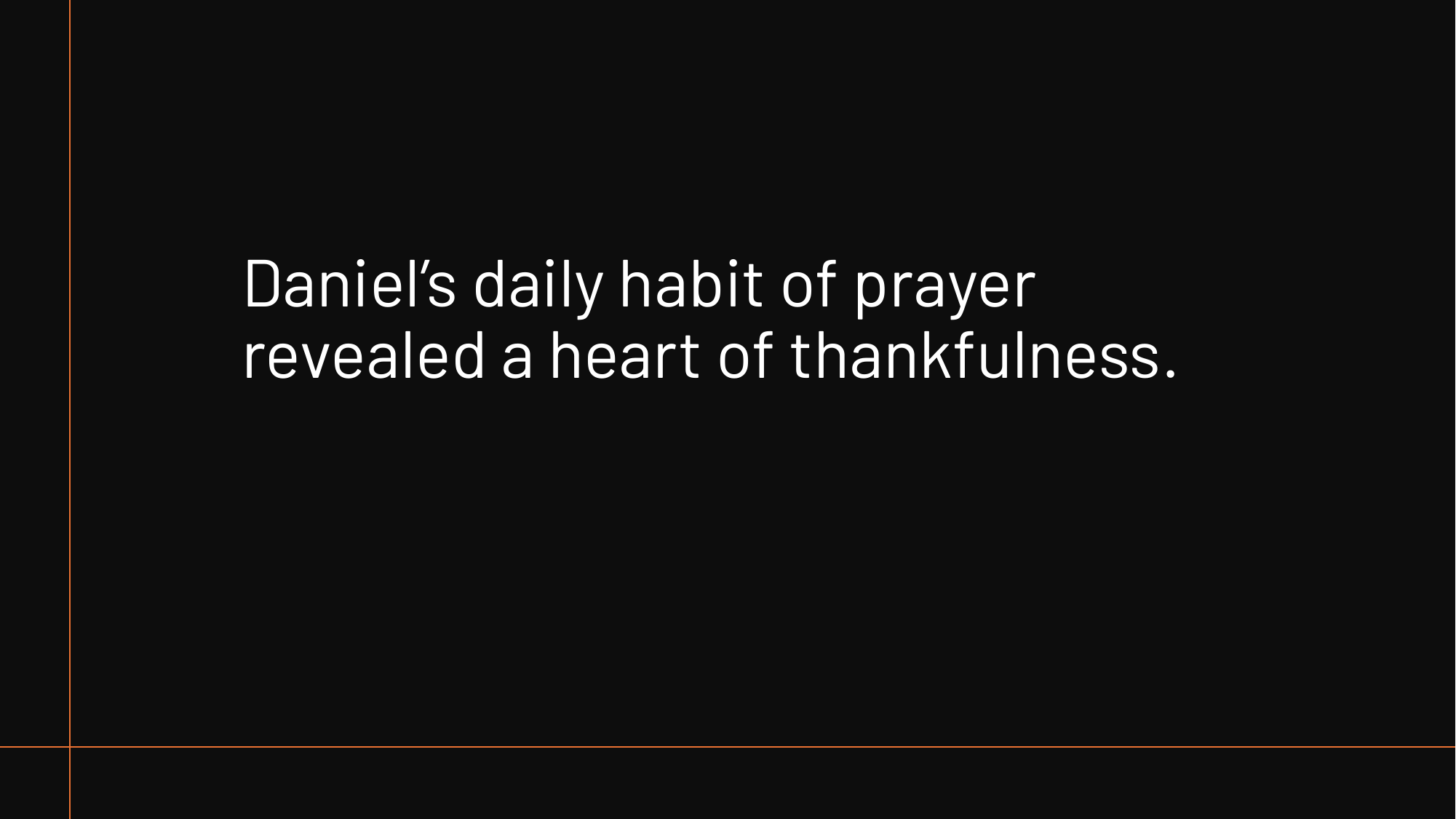

# Daniel’s daily habit of prayer revealed a heart of thankfulness.